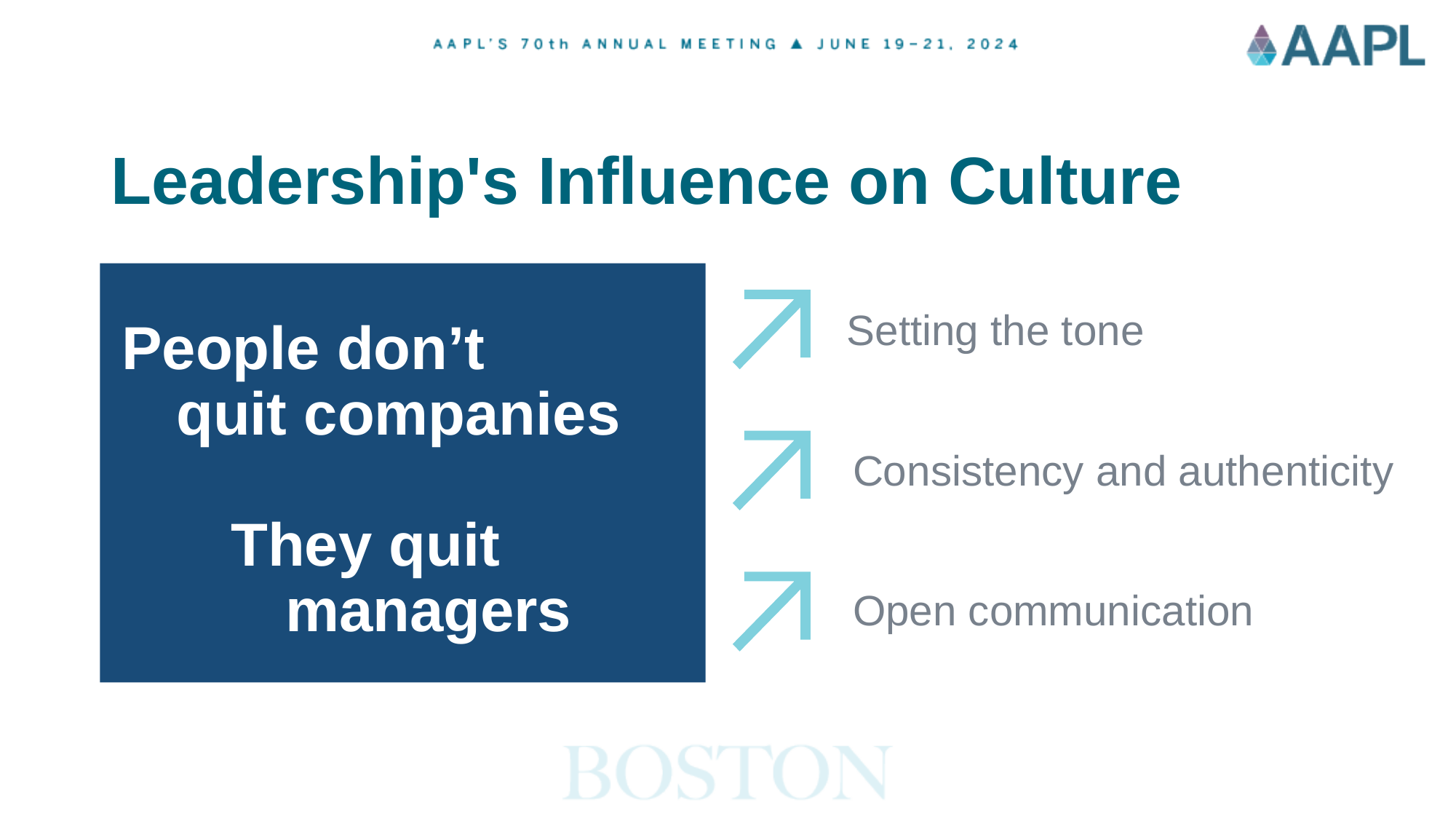

# Leadership's Influence on Culture
People don’t
quit companies

They quit
managers
| Setting the tone |
| --- |
| Consistency and authenticity |
| Open communication |